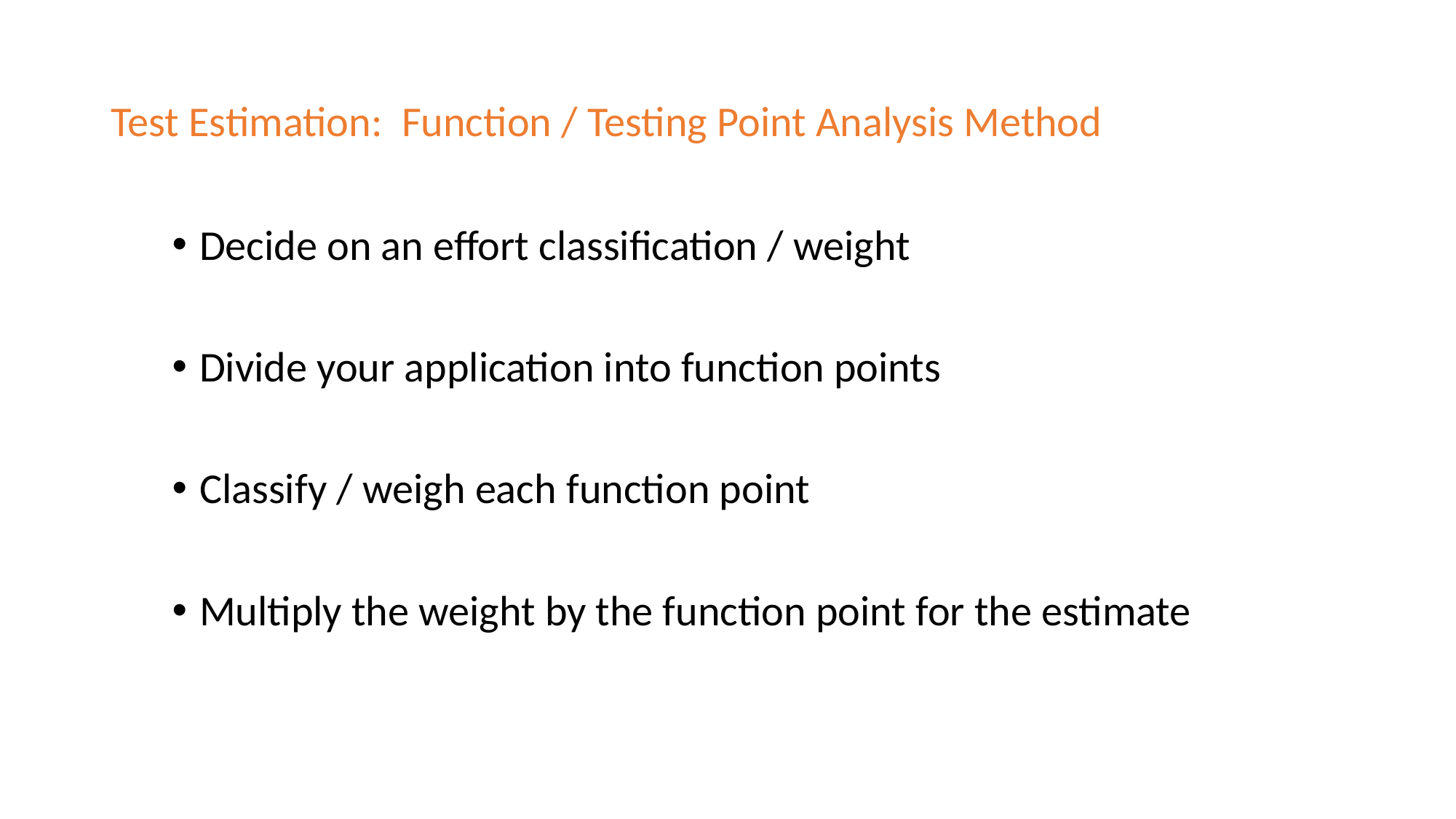

# Test Estimation:  Function / Testing Point Analysis Method
Decide on an effort classification / weight

Divide your application into function points

Classify / weigh each function point

Multiply the weight by the function point for the estimate